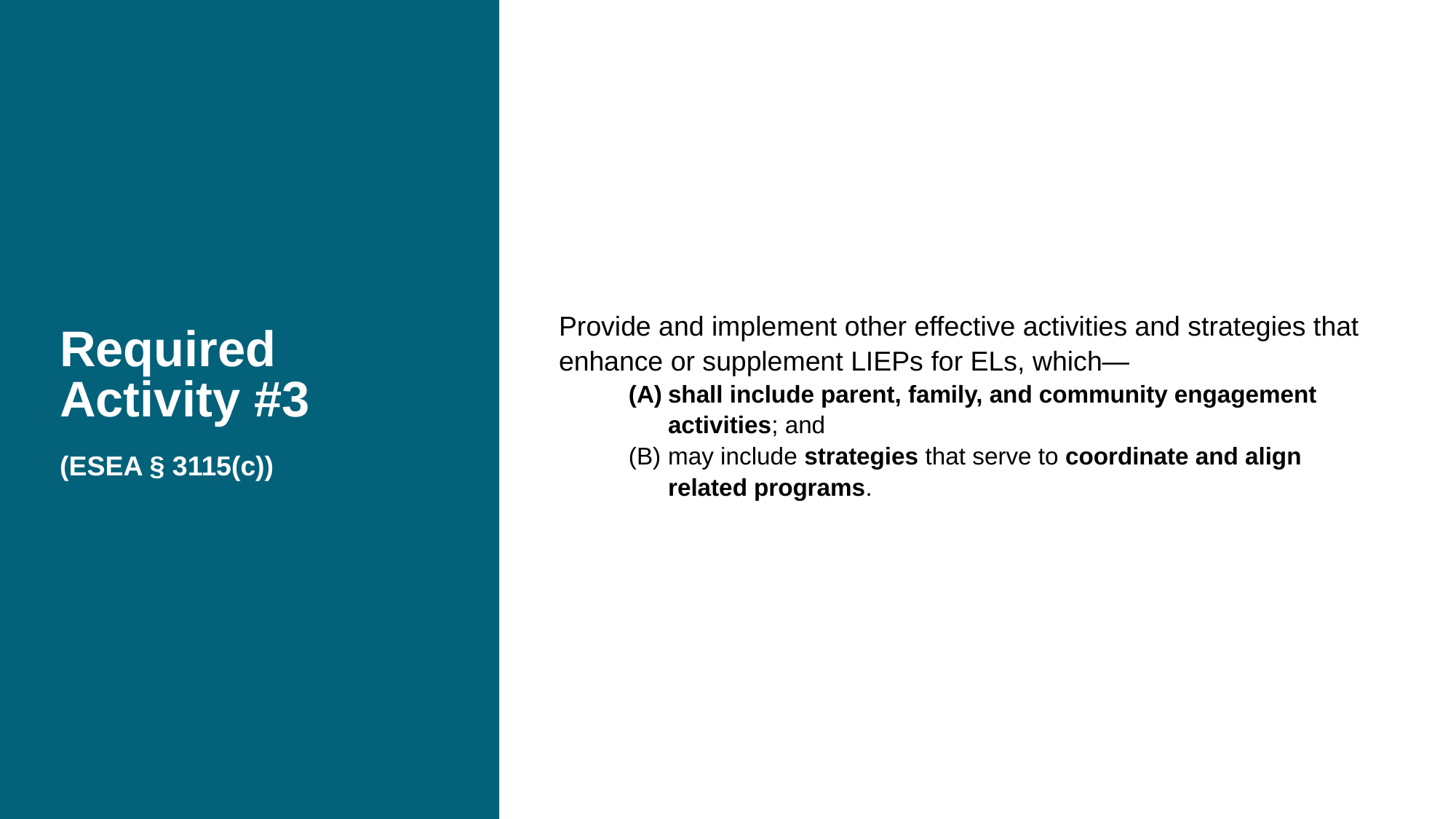

# Required Activity #3
(ESEA § 3115(c))
Provide and implement other effective activities and strategies that enhance or supplement LIEPs for ELs, which—
shall include parent, family, and community engagement activities; and
may include strategies that serve to coordinate and align related programs.